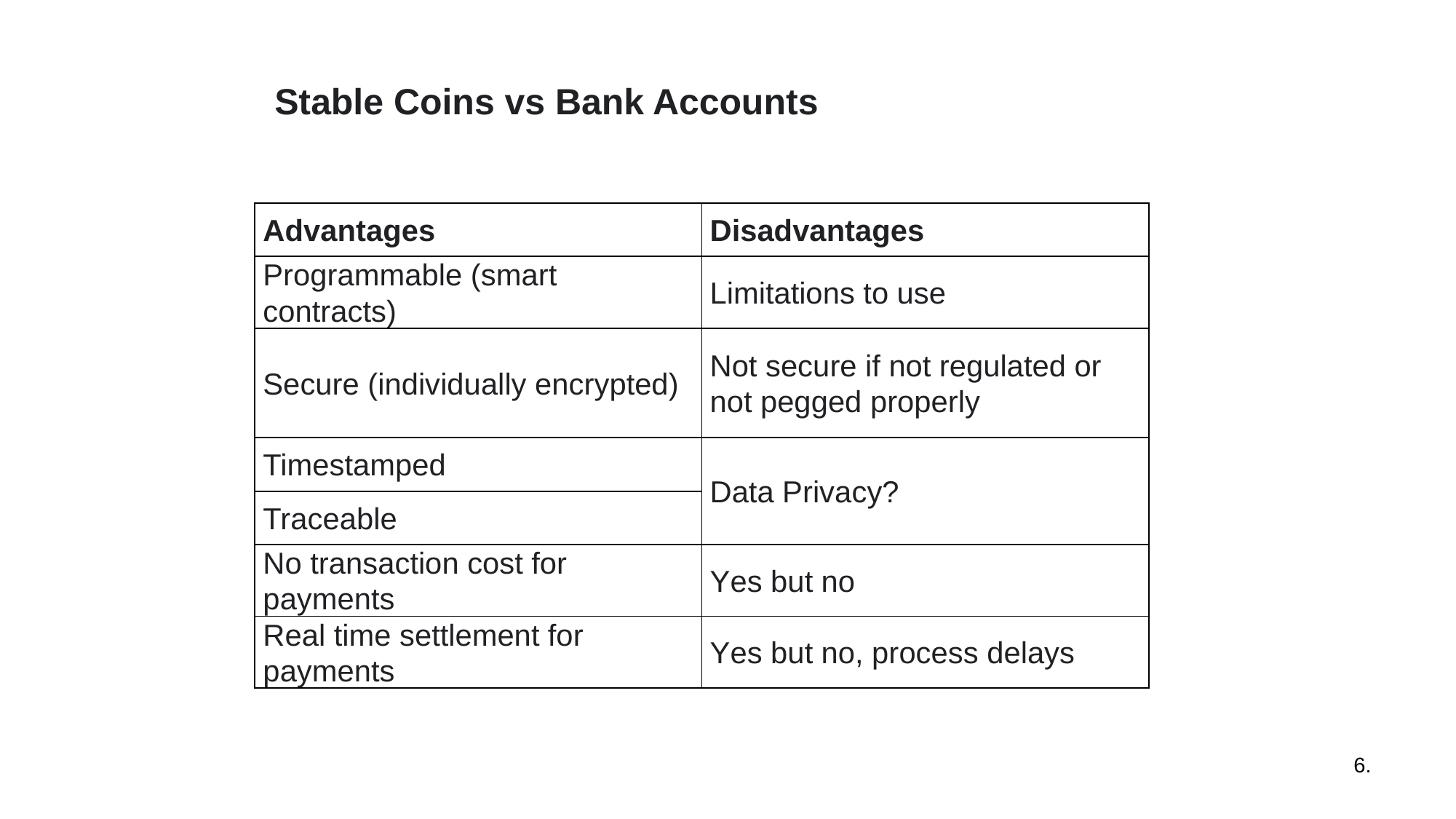

# Stable Coins vs Bank Accounts

| Advantages | Disadvantages |
| --- | --- |
| Programmable (smart contracts) | Limitations to use |
| Secure (individually encrypted) | Not secure if not regulated or not pegged properly |
| Timestamped | Data Privacy? |
| Traceable | Data Privacy? |
| No transaction cost for payments | Yes but no |
| Real time settlement for payments | Yes but no, process delays |
6.